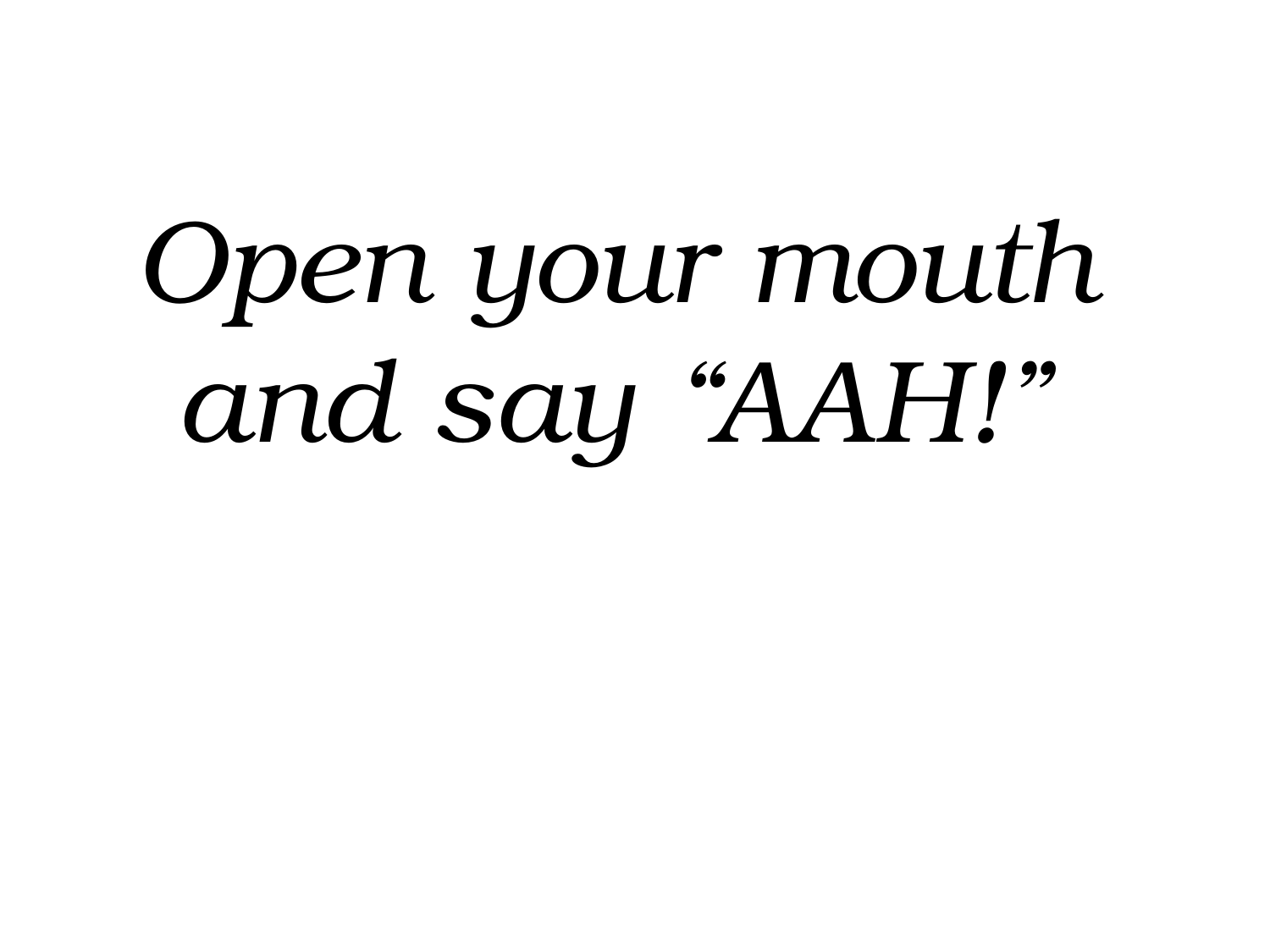

# Open your mouth and say “AAH!”